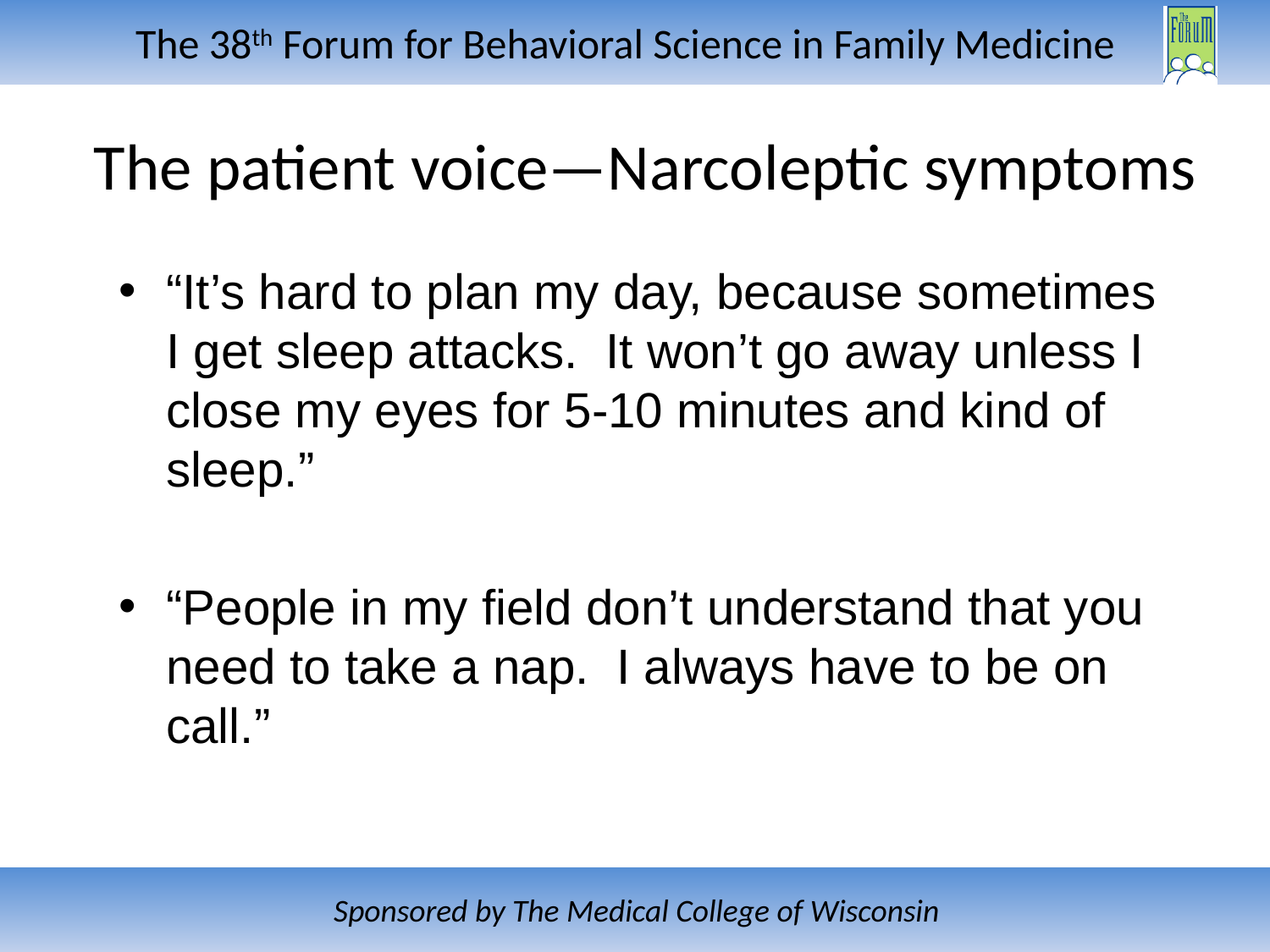

# The patient voice—Narcoleptic symptoms
“It’s hard to plan my day, because sometimes I get sleep attacks.  It won’t go away unless I close my eyes for 5-10 minutes and kind of sleep.”

“People in my field don’t understand that you need to take a nap.  I always have to be on call.”